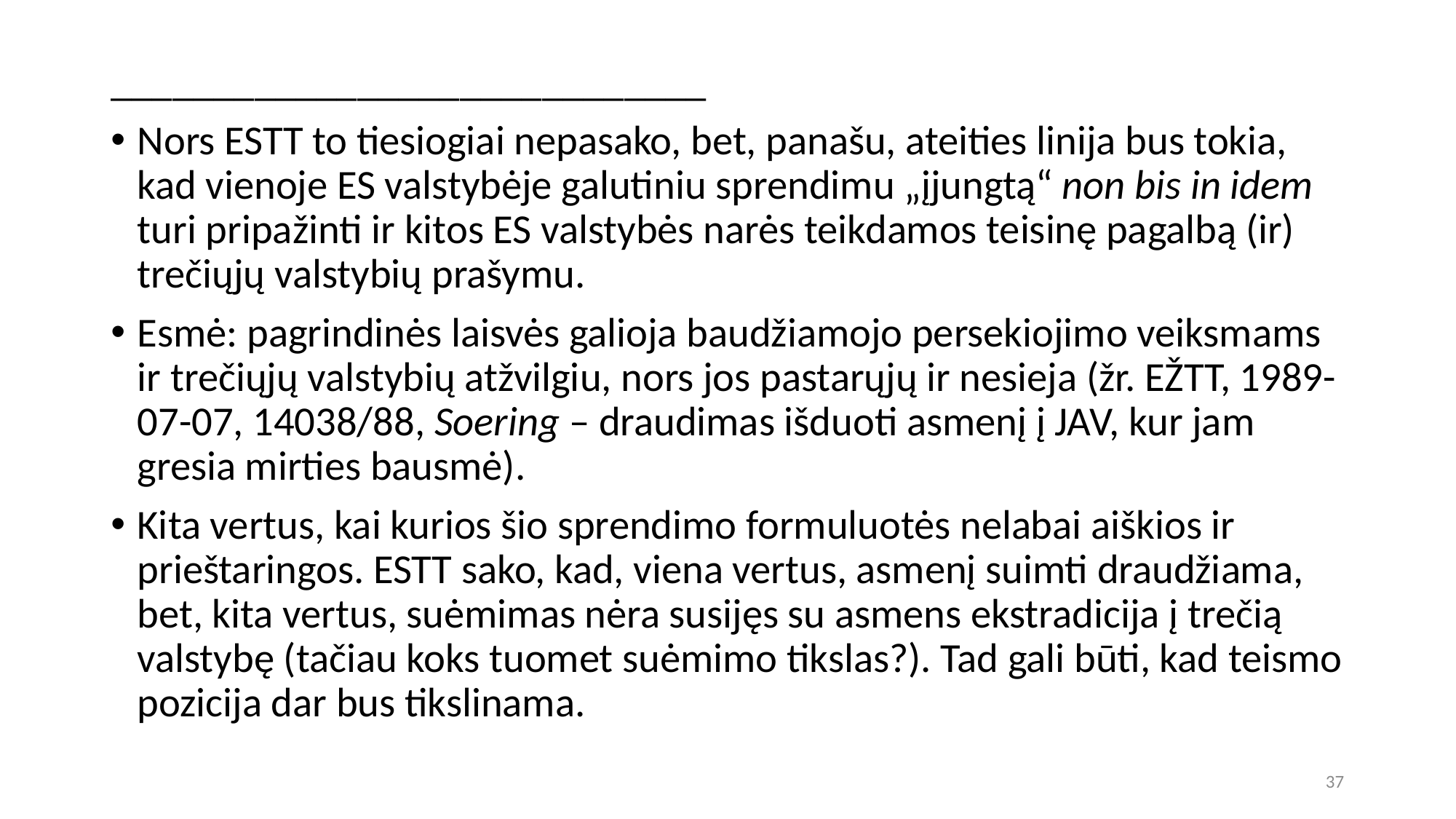

_____________________________
Nors ESTT to tiesiogiai nepasako, bet, panašu, ateities linija bus tokia, kad vienoje ES valstybėje galutiniu sprendimu „įjungtą“ non bis in idem turi pripažinti ir kitos ES valstybės narės teikdamos teisinę pagalbą (ir) trečiųjų valstybių prašymu.
Esmė: pagrindinės laisvės galioja baudžiamojo persekiojimo veiksmams ir trečiųjų valstybių atžvilgiu, nors jos pastarųjų ir nesieja (žr. EŽTT, 1989-07-07, 14038/88, Soering – draudimas išduoti asmenį į JAV, kur jam gresia mirties bausmė).
Kita vertus, kai kurios šio sprendimo formuluotės nelabai aiškios ir prieštaringos. ESTT sako, kad, viena vertus, asmenį suimti draudžiama, bet, kita vertus, suėmimas nėra susijęs su asmens ekstradicija į trečią valstybę (tačiau koks tuomet suėmimo tikslas?). Tad gali būti, kad teismo pozicija dar bus tikslinama.
37